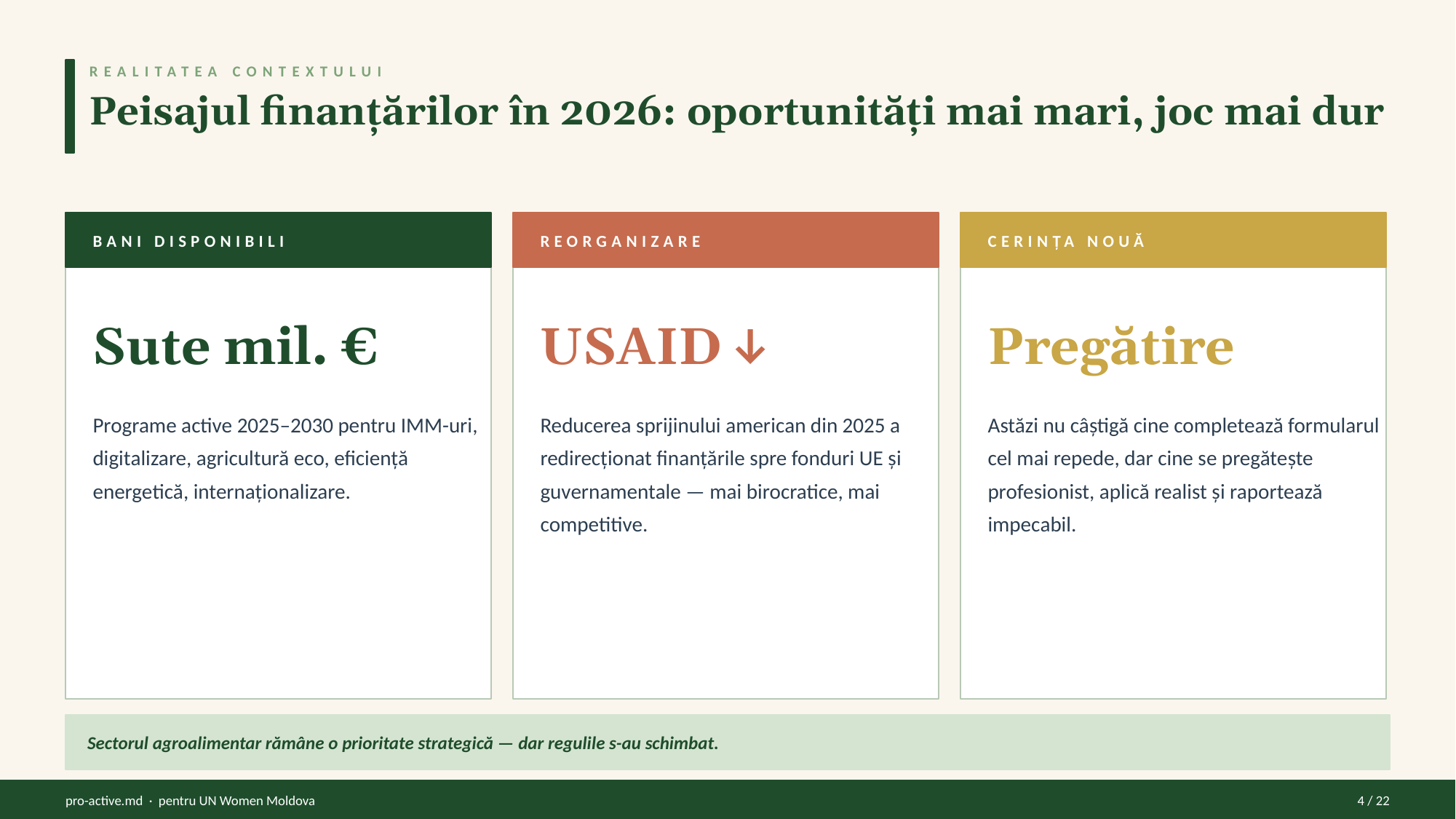

REALITATEA CONTEXTULUI

Peisajul finanțărilor în 2026: oportunități mai mari, joc mai dur

BANI DISPONIBILI

REORGANIZARE

CERINȚA NOUĂ
Sute mil. €
USAID ↓
Pregătire
Programe active 2025–2030 pentru IMM-uri, digitalizare, agricultură eco, eficiență energetică, internaționalizare.
Reducerea sprijinului american din 2025 a redirecționat finanțările spre fonduri UE și guvernamentale — mai birocratice, mai competitive.
Astăzi nu câștigă cine completează formularul cel mai repede, dar cine se pregătește profesionist, aplică realist și raportează impecabil.

Sectorul agroalimentar rămâne o prioritate strategică — dar regulile s-au schimbat.

pro-active.md  ·  pentru UN Women Moldova
4 / 22